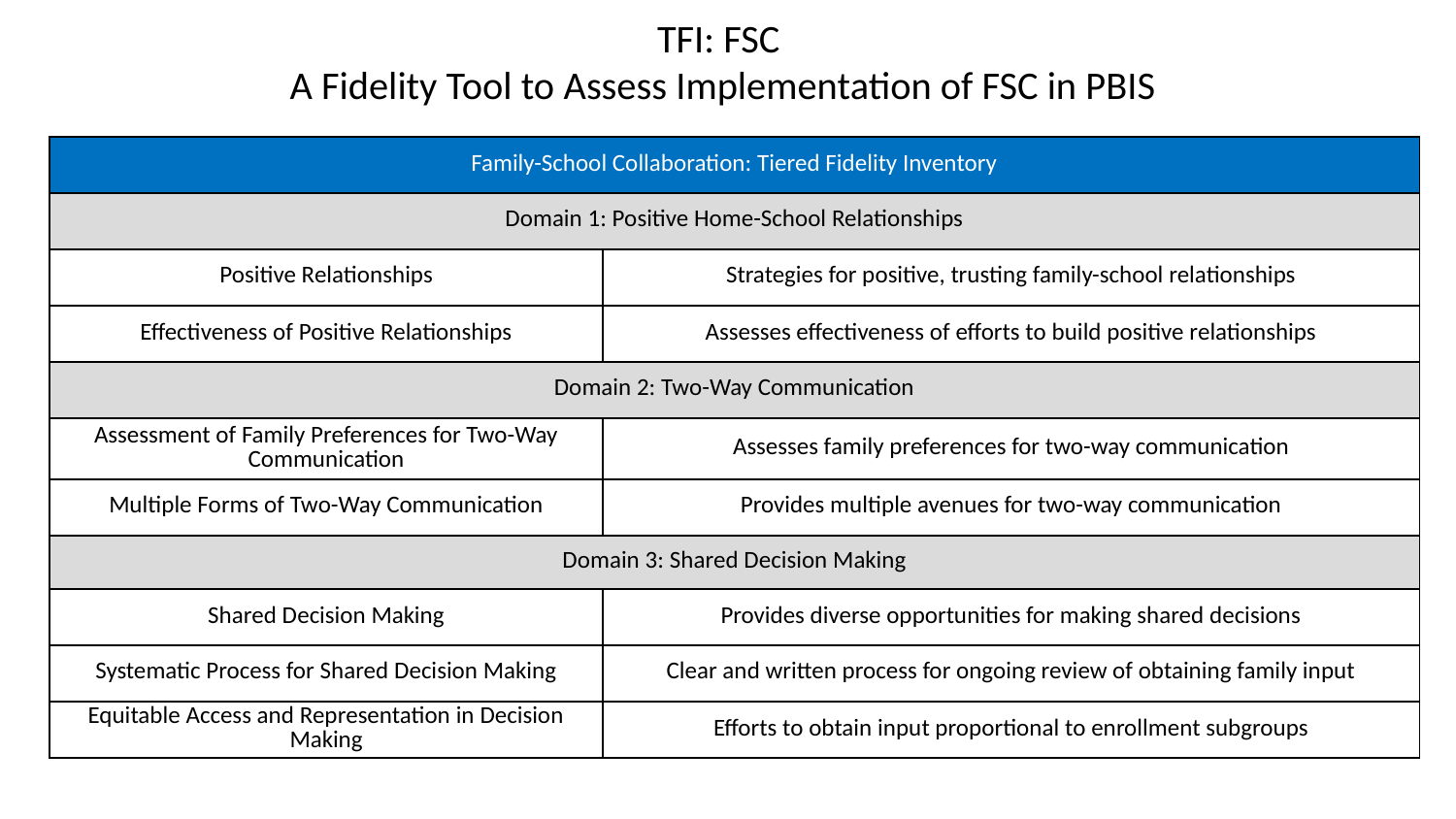

# TFI: FSC A Fidelity Tool to Assess Implementation of FSC in PBIS
| Family-School Collaboration: Tiered Fidelity Inventory |  |
| --- | --- |
| Domain 1: Positive Home-School Relationships |  |
| Positive Relationships | Strategies for positive, trusting family-school relationships |
| Effectiveness of Positive Relationships | Assesses effectiveness of efforts to build positive relationships |
| Domain 2: Two-Way Communication |  |
| Assessment of Family Preferences for Two-Way Communication | Assesses family preferences for two-way communication |
| Multiple Forms of Two-Way Communication | Provides multiple avenues for two-way communication |
| Domain 3: Shared Decision Making |  |
| Shared Decision Making | Provides diverse opportunities for making shared decisions |
| Systematic Process for Shared Decision Making | Clear and written process for ongoing review of obtaining family input |
| Equitable Access and Representation in Decision Making | Efforts to obtain input proportional to enrollment subgroups |